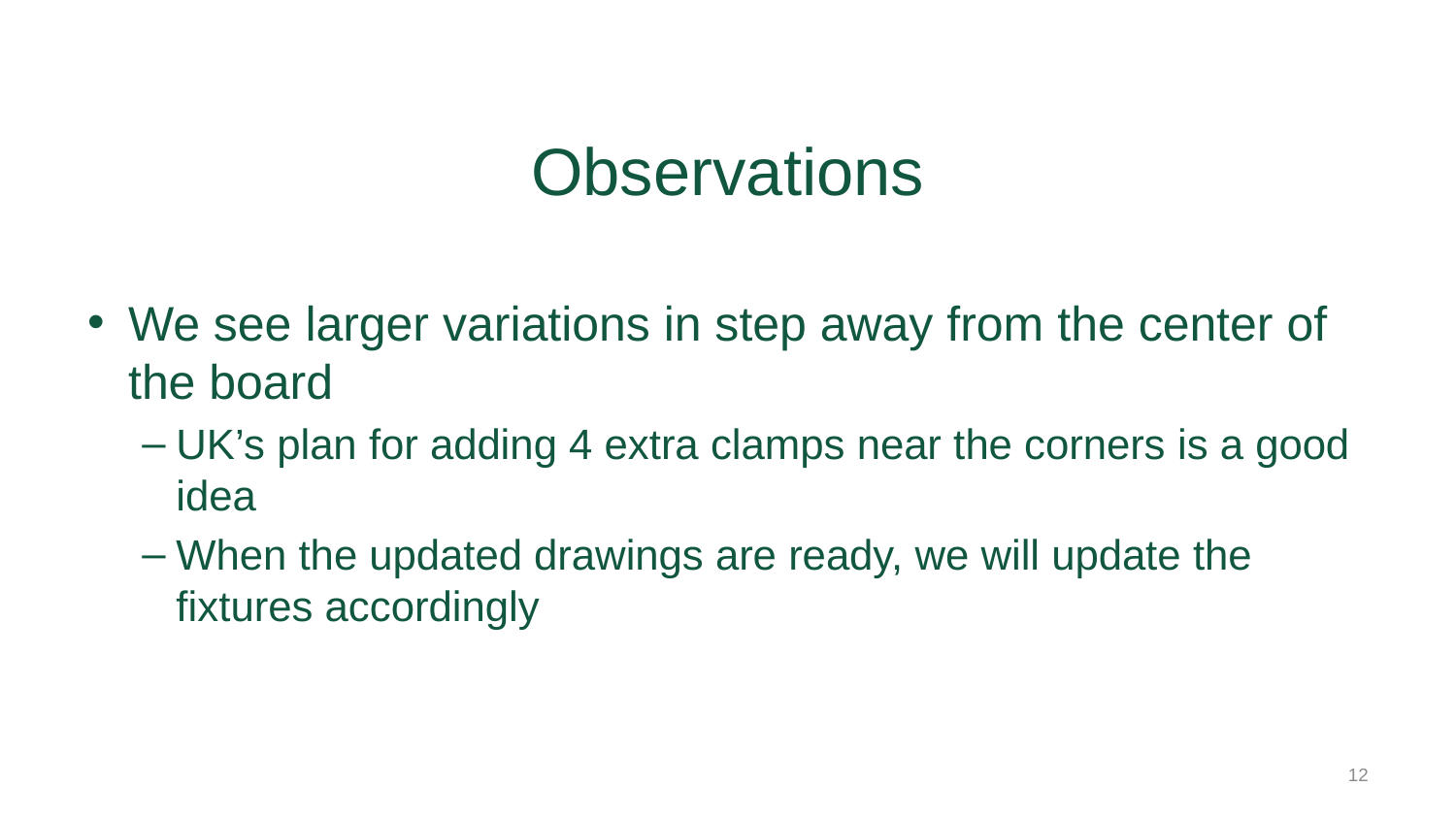

# Observations
We see larger variations in step away from the center of the board
UK’s plan for adding 4 extra clamps near the corners is a good idea
When the updated drawings are ready, we will update the fixtures accordingly
12